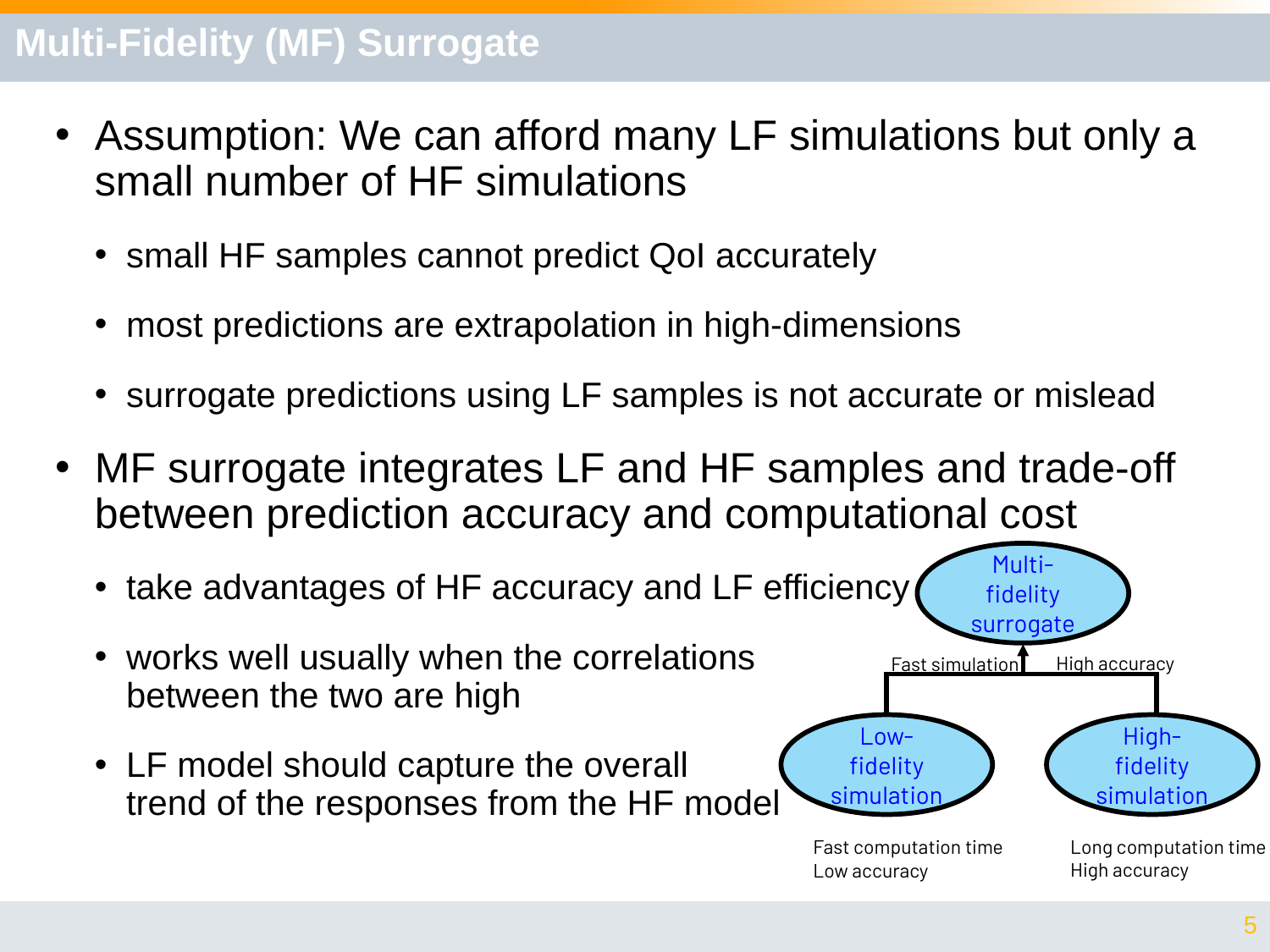

# Multi-Fidelity (MF) Surrogate
Assumption: We can afford many LF simulations but only a small number of HF simulations
small HF samples cannot predict QoI accurately
most predictions are extrapolation in high-dimensions
surrogate predictions using LF samples is not accurate or mislead
MF surrogate integrates LF and HF samples and trade-off between prediction accuracy and computational cost
take advantages of HF accuracy and LF efficiency
works well usually when the correlations
between the two are high
LF model should capture the overall
trend of the responses from the HF model

Multi-fidelity surrogate
High accuracy
Fast simulation

Low-fidelity simulation
High-fidelity simulation
Long computation time
High accuracy
Fast computation time
Low accuracy